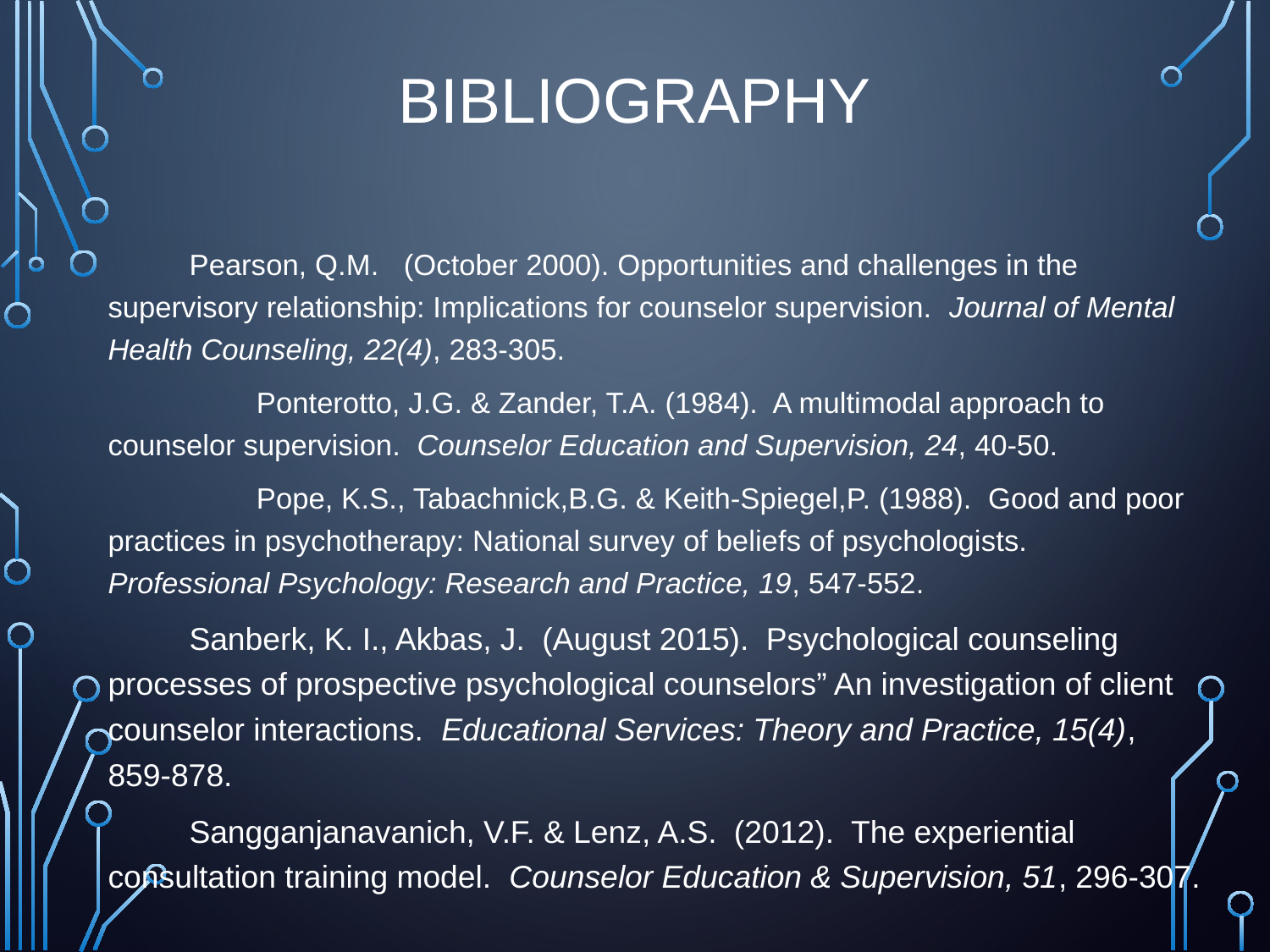

# Bibliography
	Pearson, Q.M.   (October 2000). Opportunities and challenges in the supervisory relationship: Implications for counselor supervision.  Journal of Mental Health Counseling, 22(4), 283-305.
                  Ponterotto, J.G. & Zander, T.A. (1984).  A multimodal approach to counselor supervision.  Counselor Education and Supervision, 24, 40-50.
                  Pope, K.S., Tabachnick,B.G. & Keith-Spiegel,P. (1988).  Good and poor practices in psychotherapy: National survey of beliefs of psychologists.  Professional Psychology: Research and Practice, 19, 547-552.
	Sanberk, K. I., Akbas, J.  (August 2015).  Psychological counseling processes of prospective psychological counselors” An investigation of client counselor interactions.  Educational Services: Theory and Practice, 15(4), 859-878.
	Sangganjanavanich, V.F. & Lenz, A.S.  (2012).  The experiential consultation training model.  Counselor Education & Supervision, 51, 296-307.